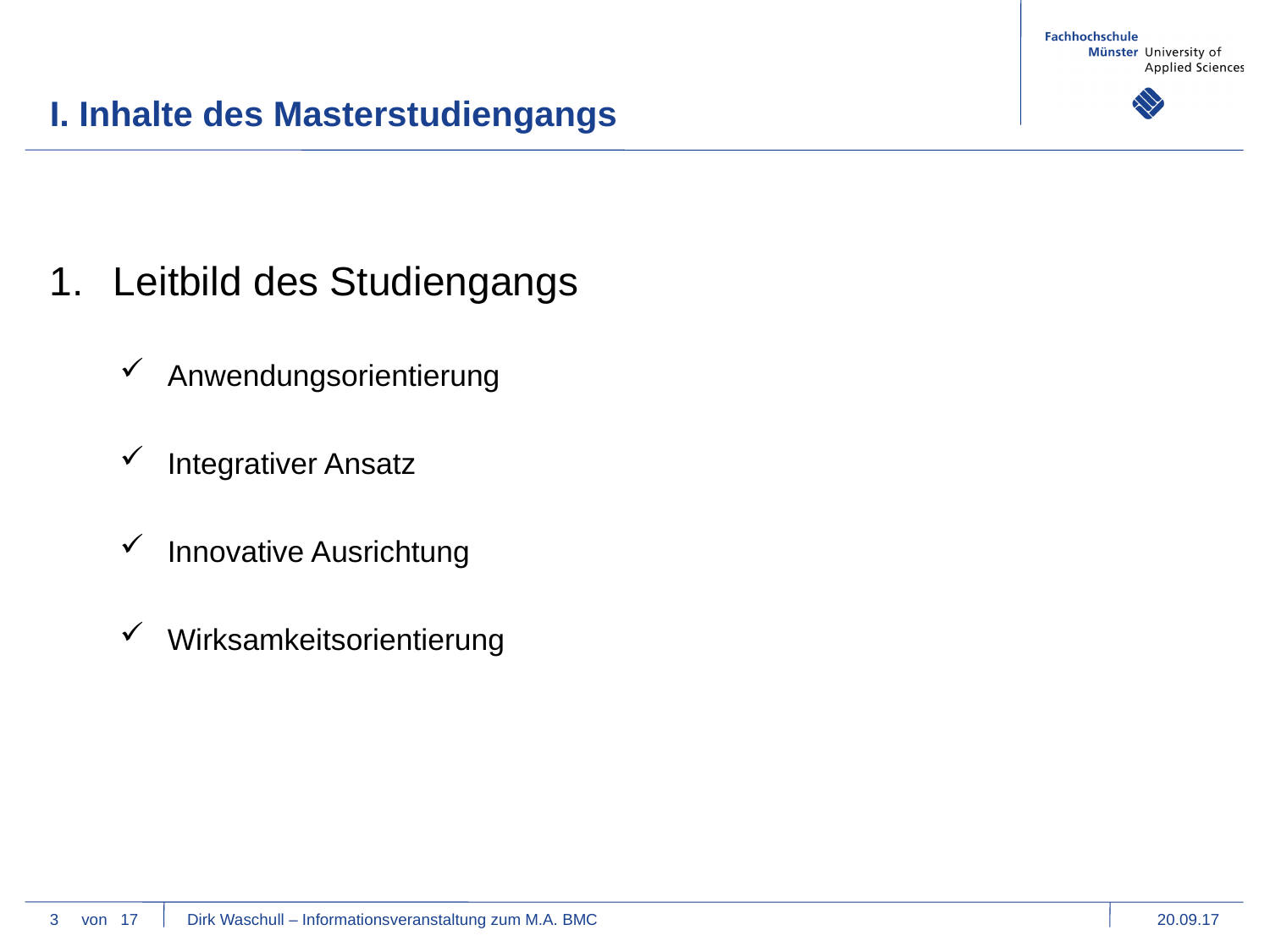

I. Inhalte des Masterstudiengangs

Leitbild des Studiengangs
Anwendungsorientierung
Integrativer Ansatz
Innovative Ausrichtung
Wirksamkeitsorientierung

3
von   17           Dirk Waschull – Informationsveranstaltung zum M.A. BMC

20.09.17